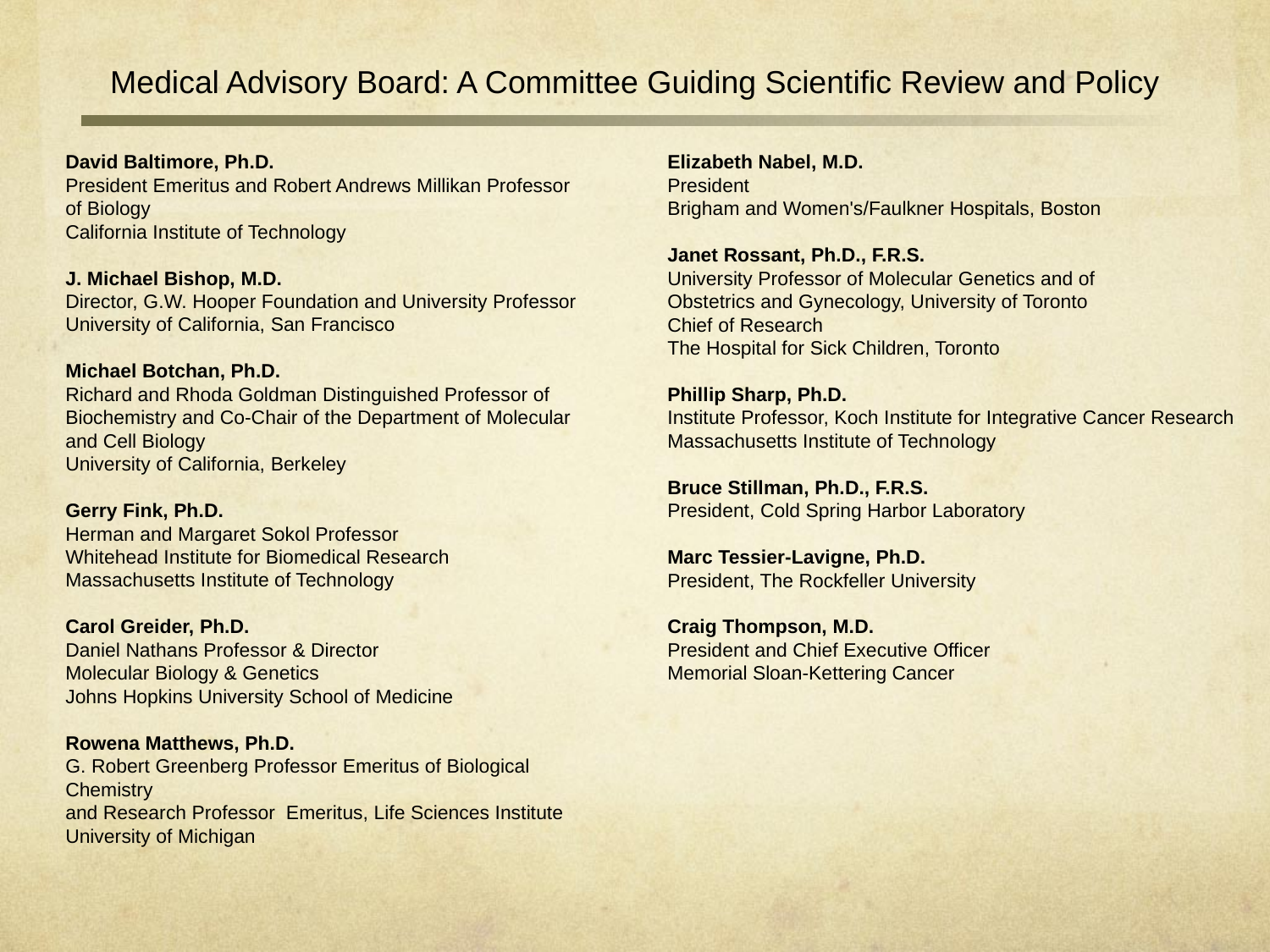

Medical Advisory Board: A Committee Guiding Scientific Review and Policy

Elizabeth Nabel, M.D.
President
Brigham and Women's/Faulkner Hospitals, Boston

Janet Rossant, Ph.D., F.R.S.
University Professor of Molecular Genetics and of
Obstetrics and Gynecology, University of Toronto
Chief of Research
The Hospital for Sick Children, Toronto

Phillip Sharp, Ph.D.
Institute Professor, Koch Institute for Integrative Cancer Research
Massachusetts Institute of Technology

Bruce Stillman, Ph.D., F.R.S.
President, Cold Spring Harbor Laboratory

Marc Tessier-Lavigne, Ph.D.
President, The Rockfeller University

Craig Thompson, M.D.
President and Chief Executive Officer
Memorial Sloan-Kettering Cancer
David Baltimore, Ph.D.
President Emeritus and Robert Andrews Millikan Professor of Biology
California Institute of Technology

J. Michael Bishop, M.D.
Director, G.W. Hooper Foundation and University Professor
University of California, San Francisco

Michael Botchan, Ph.D.
Richard and Rhoda Goldman Distinguished Professor of Biochemistry and Co-Chair of the Department of Molecular and Cell Biology
University of California, Berkeley

Gerry Fink, Ph.D.
Herman and Margaret Sokol Professor
Whitehead Institute for Biomedical Research
Massachusetts Institute of Technology

Carol Greider, Ph.D.
Daniel Nathans Professor & Director
Molecular Biology & Genetics
Johns Hopkins University School of Medicine

Rowena Matthews, Ph.D.
G. Robert Greenberg Professor Emeritus of Biological Chemistry
and Research Professor  Emeritus, Life Sciences Institute
University of Michigan